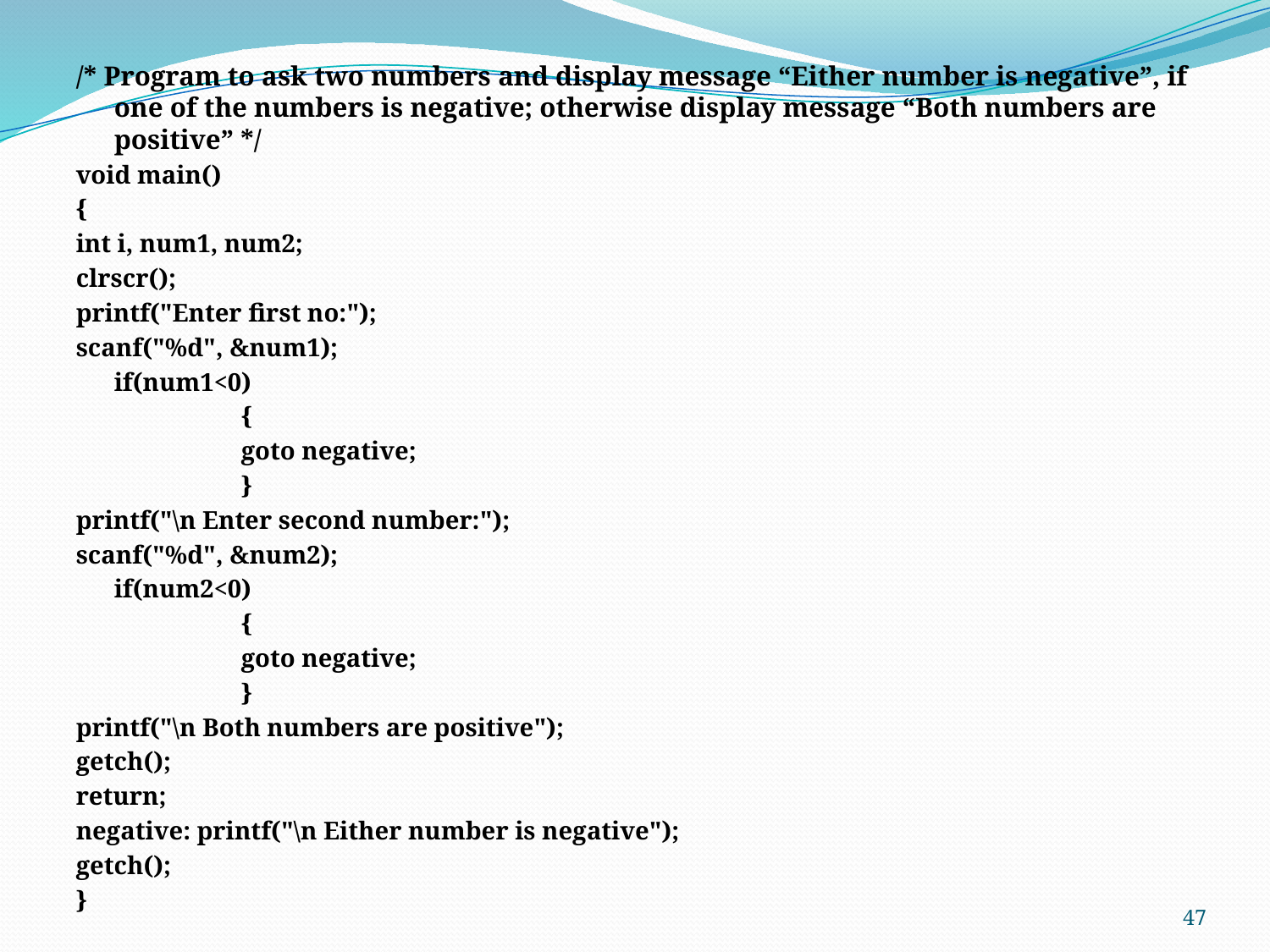

/* Program to ask two numbers and display message “Either number is negative”, if one of the numbers is negative; otherwise display message “Both numbers are positive” */
void main()
{
int i, num1, num2;
clrscr();
printf("Enter first no:");
scanf("%d", &num1);
	if(num1<0)
		{
		goto negative;
		}
printf("\n Enter second number:");
scanf("%d", &num2);
	if(num2<0)
		{
		goto negative;
		}
printf("\n Both numbers are positive");
getch();
return;
negative: printf("\n Either number is negative");
getch();
}
47